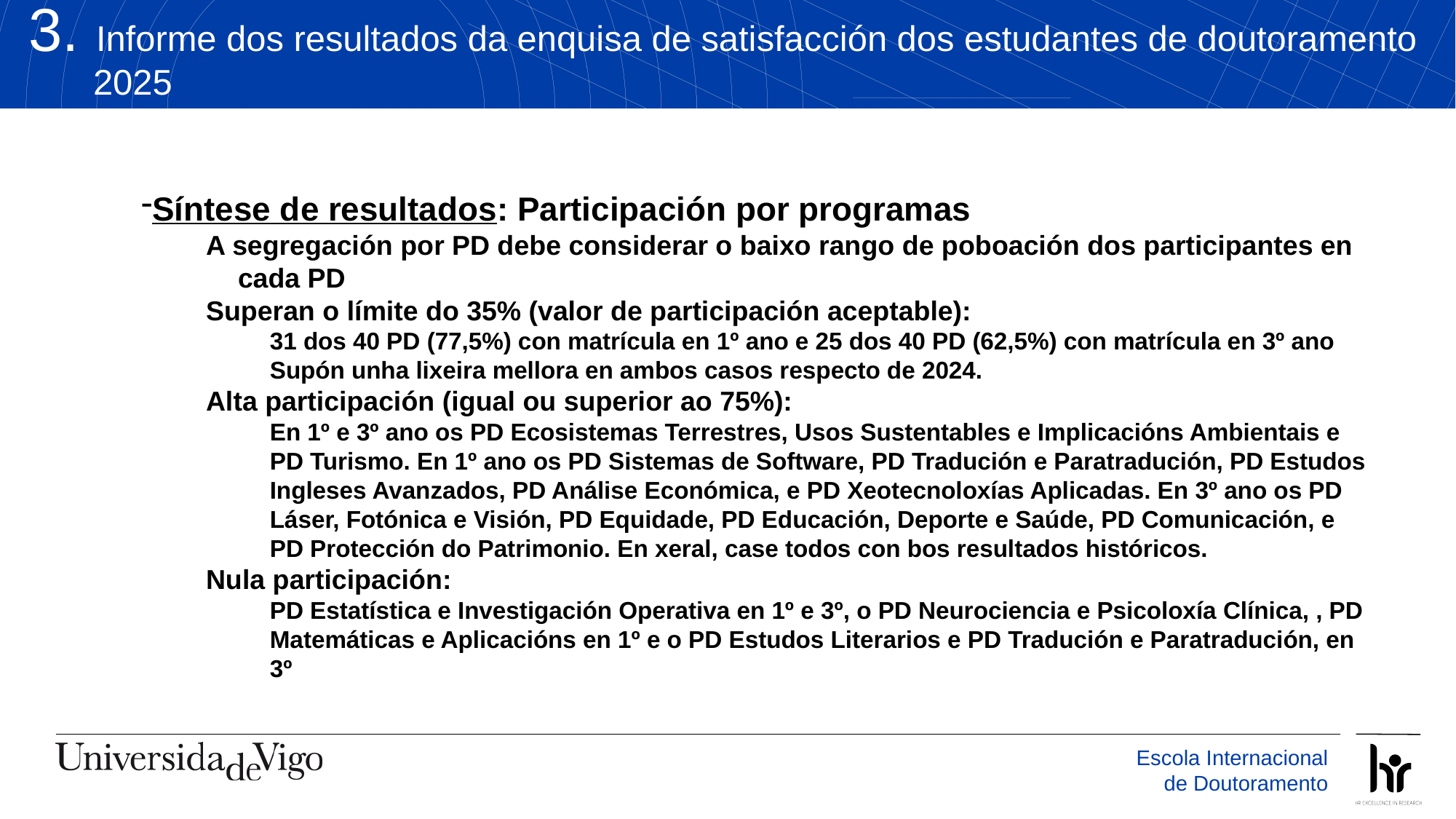

3. Informe dos resultados da enquisa de satisfacción dos estudantes de doutoramento 2025
Síntese de resultados: Participación por programas
A segregación por PD debe considerar o baixo rango de poboación dos participantes en cada PD
Superan o límite do 35% (valor de participación aceptable):
31 dos 40 PD (77,5%) con matrícula en 1º ano e 25 dos 40 PD (62,5%) con matrícula en 3º ano
Supón unha lixeira mellora en ambos casos respecto de 2024.
Alta participación (igual ou superior ao 75%):
En 1º e 3º ano os PD Ecosistemas Terrestres, Usos Sustentables e Implicacións Ambientais e PD Turismo. En 1º ano os PD Sistemas de Software, PD Tradución e Paratradución, PD Estudos Ingleses Avanzados, PD Análise Económica, e PD Xeotecnoloxías Aplicadas. En 3º ano os PD Láser, Fotónica e Visión, PD Equidade, PD Educación, Deporte e Saúde, PD Comunicación, e PD Protección do Patrimonio. En xeral, case todos con bos resultados históricos.
Nula participación:
PD Estatística e Investigación Operativa en 1º e 3º, o PD Neurociencia e Psicoloxía Clínica, , PD Matemáticas e Aplicacións en 1º e o PD Estudos Literarios e PD Tradución e Paratradución, en 3º